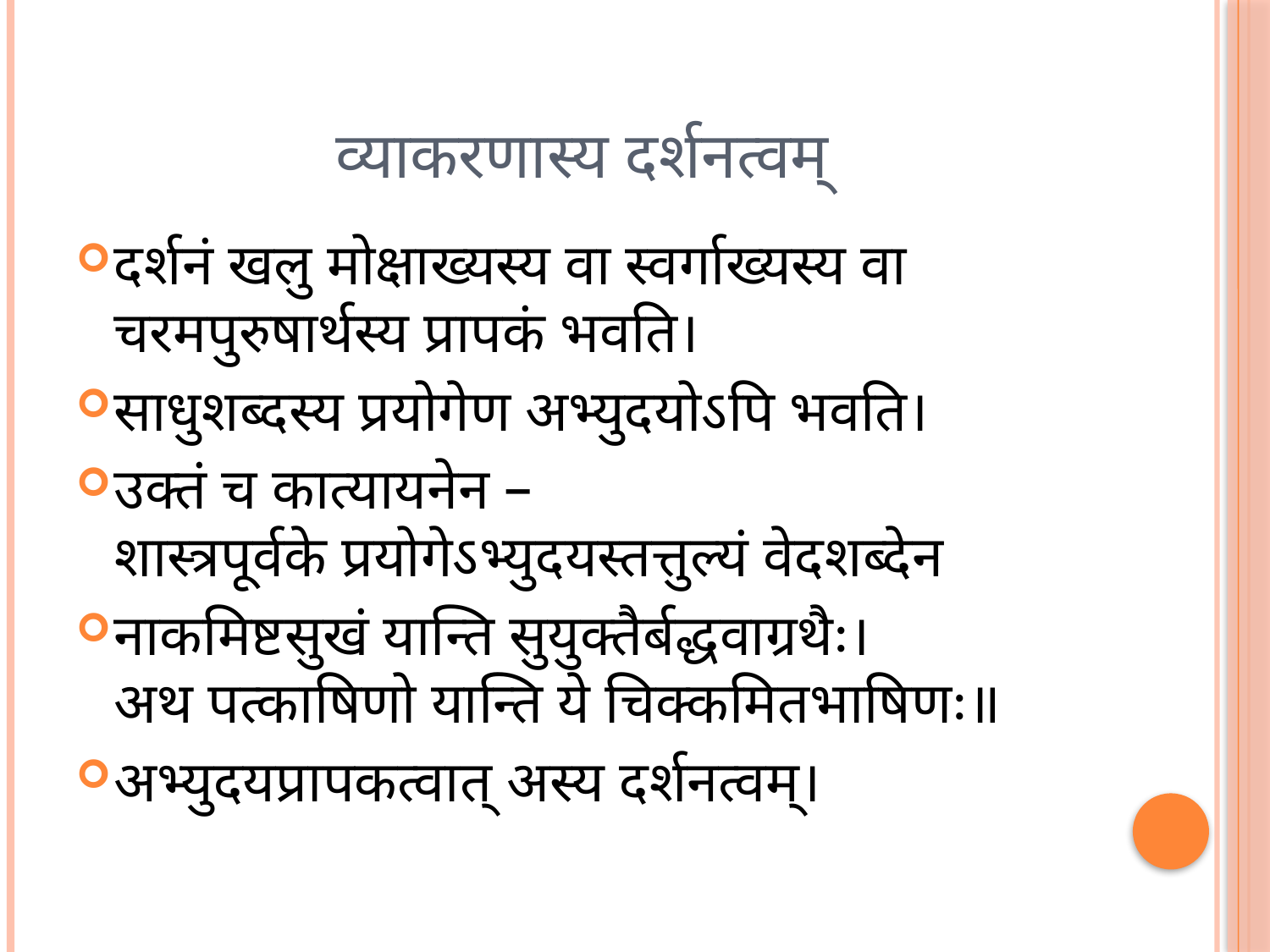

# व्याकरणास्य दर्शनत्वम्
दर्शनं खलु मोक्षाख्यस्य वा स्वर्गाख्यस्य वा चरमपुरुषार्थस्य प्रापकं भवति।
साधुशब्दस्य प्रयोगेण अभ्युदयोऽपि भवति।
उक्तं च कात्यायनेन –
शास्त्रपूर्वके प्रयोगेऽभ्युदयस्तत्तुल्यं वेदशब्देन
नाकमिष्टसुखं यान्ति सुयुक्तैर्बद्धवाग्रथैः।
अथ पत्काषिणो यान्ति ये चिक्कमितभाषिणः॥
अभ्युदयप्रापकत्वात् अस्य दर्शनत्वम्।